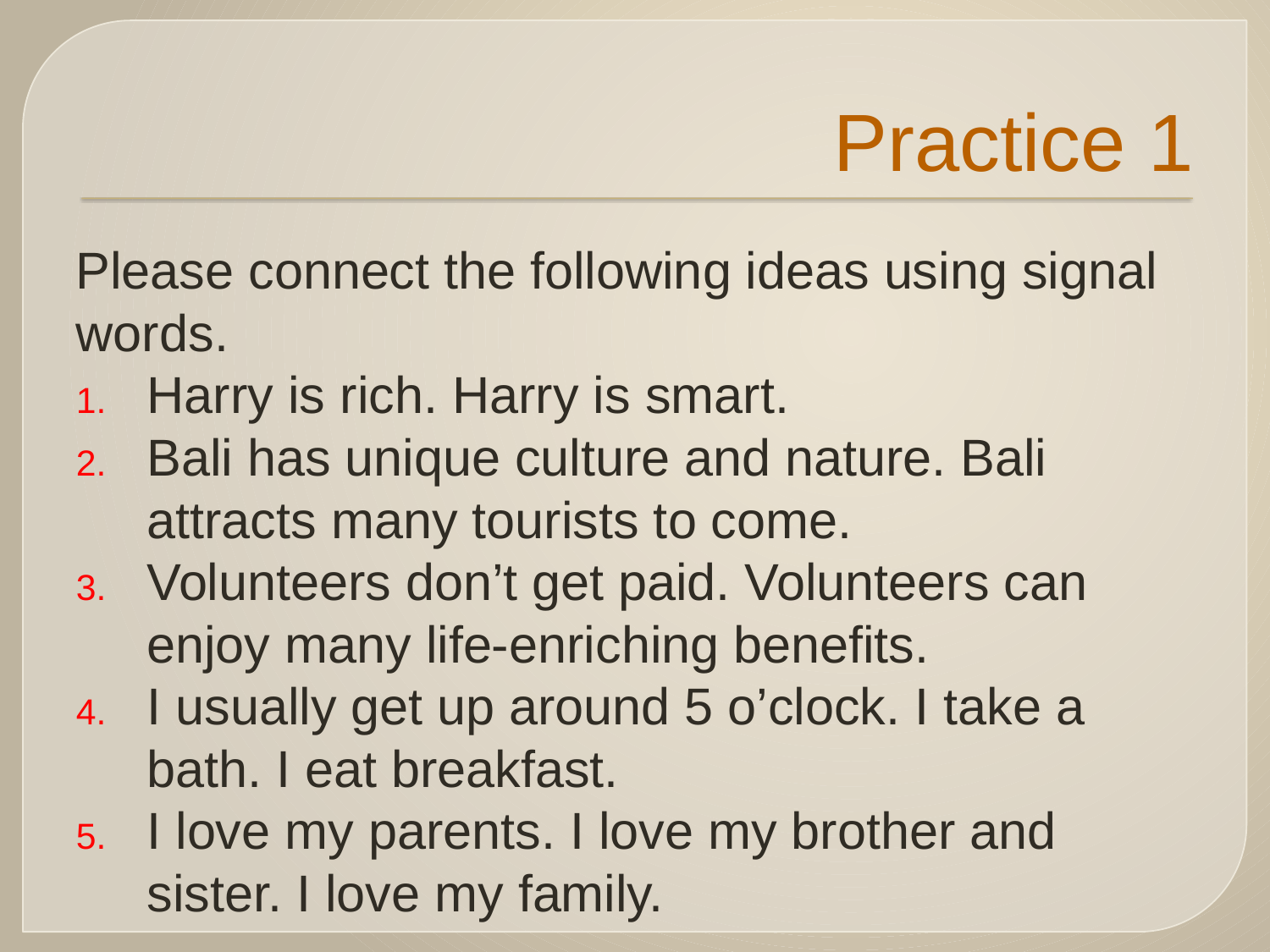

# Practice 1
Please connect the following ideas using signal words.
Harry is rich. Harry is smart.
Bali has unique culture and nature. Bali attracts many tourists to come.
Volunteers don’t get paid. Volunteers can enjoy many life-enriching benefits.
I usually get up around 5 o’clock. I take a bath. I eat breakfast.
I love my parents. I love my brother and sister. I love my family.